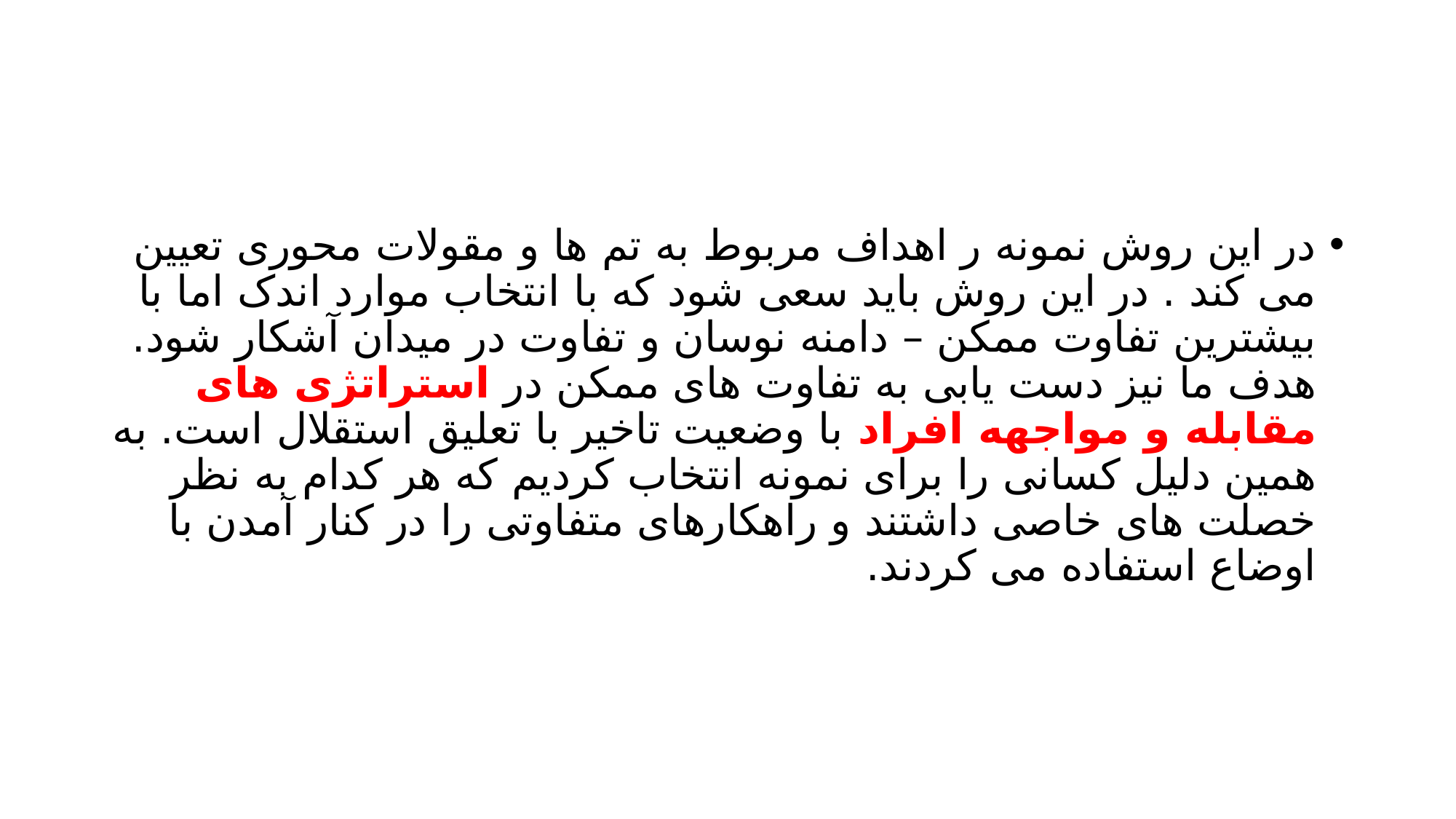

#
در این روش نمونه ر اهداف مربوط به تم ها و مقولات محوری تعیین می کند . در این روش باید سعی شود که با انتخاب موارد اندک اما با بیشترین تفاوت ممکن – دامنه نوسان و تفاوت در میدان آشکار شود. هدف ما نیز دست یابی به تفاوت های ممکن در استراتژی های مقابله و مواجهه افراد با وضعیت تاخیر با تعلیق استقلال است. به همین دلیل کسانی را برای نمونه انتخاب کردیم که هر کدام به نظر خصلت های خاصی داشتند و راهکارهای متفاوتی را در کنار آمدن با اوضاع استفاده می کردند.